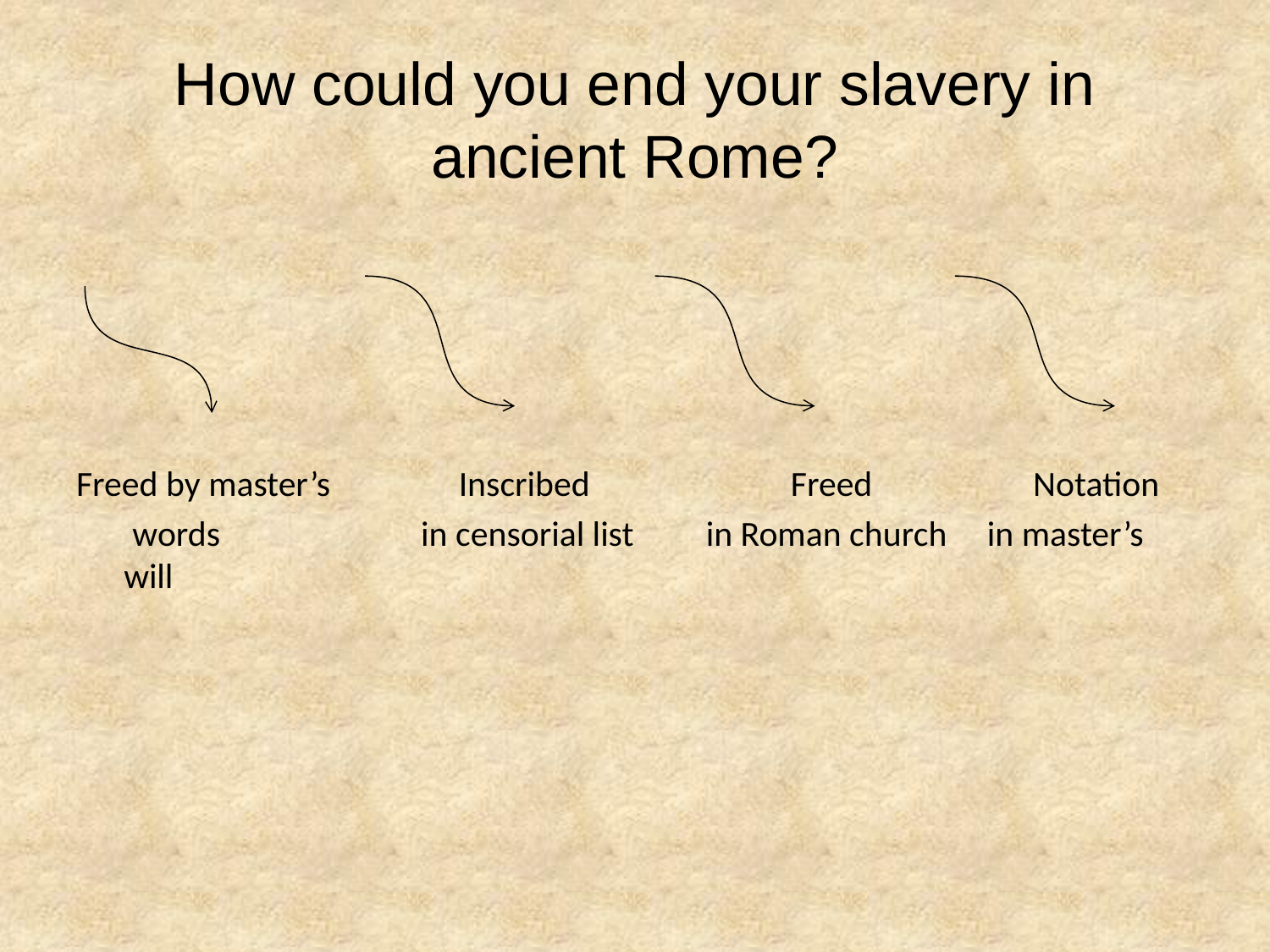

# How could you end your slavery in ancient Rome?

Freed by master’s                Inscribed                         Freed                    Notation
       words                         in censorial list         in Roman church     in master’s will